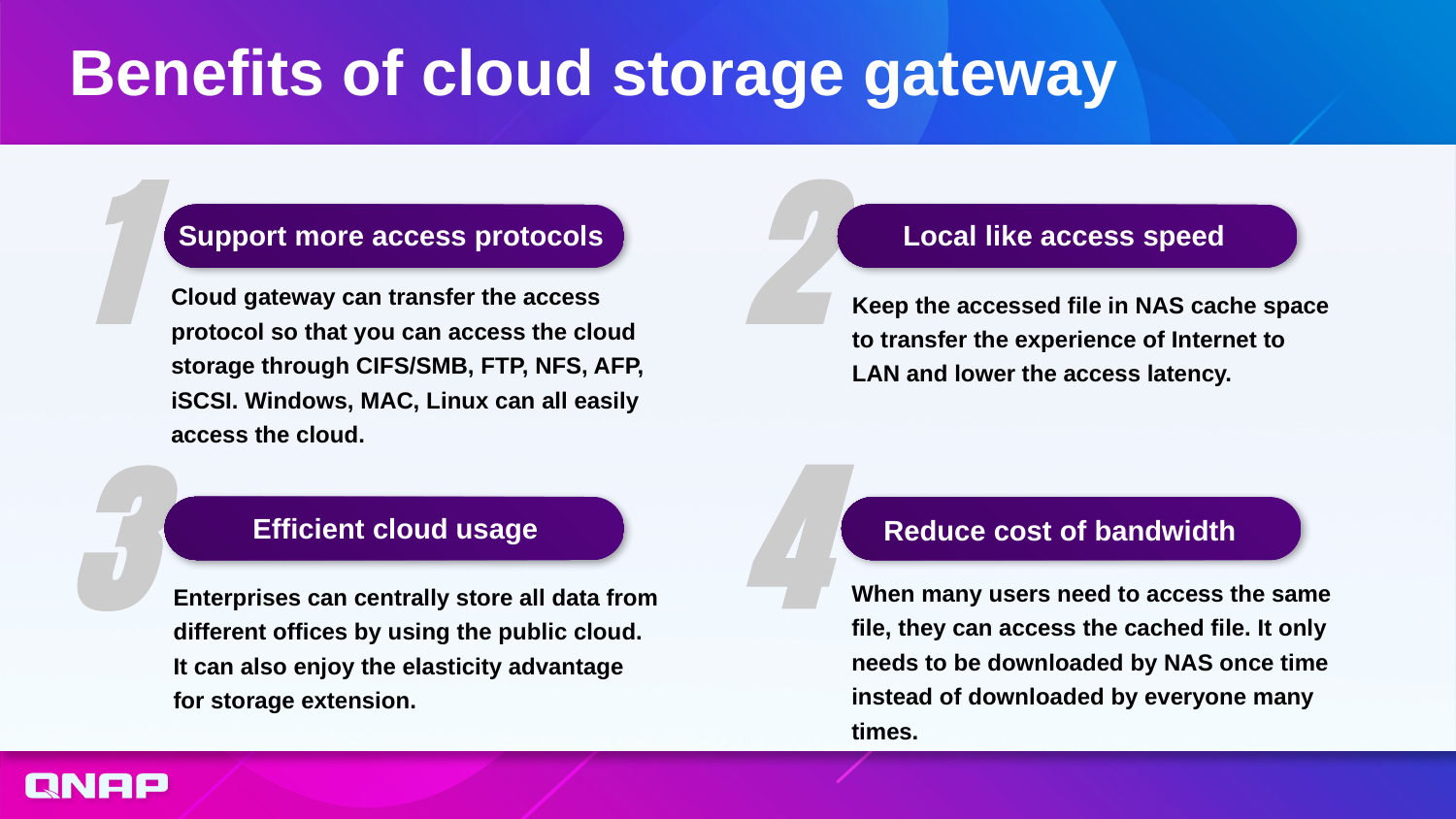

# Benefits of cloud storage gateway
1
2
Local like access speed
Support more access protocols

Cloud gateway can transfer the access protocol so that you can access the cloud storage through CIFS/SMB, FTP, NFS, AFP, iSCSI. Windows, MAC, Linux can all easily access the cloud.
Keep the accessed file in NAS cache space to transfer the experience of Internet to LAN and lower the access latency.
4
3
Efficient cloud usage

Reduce cost of bandwidth
When many users need to access the same file, they can access the cached file. It only needs to be downloaded by NAS once time instead of downloaded by everyone many times.
Enterprises can centrally store all data from different offices by using the public cloud. It can also enjoy the elasticity advantage for storage extension​.